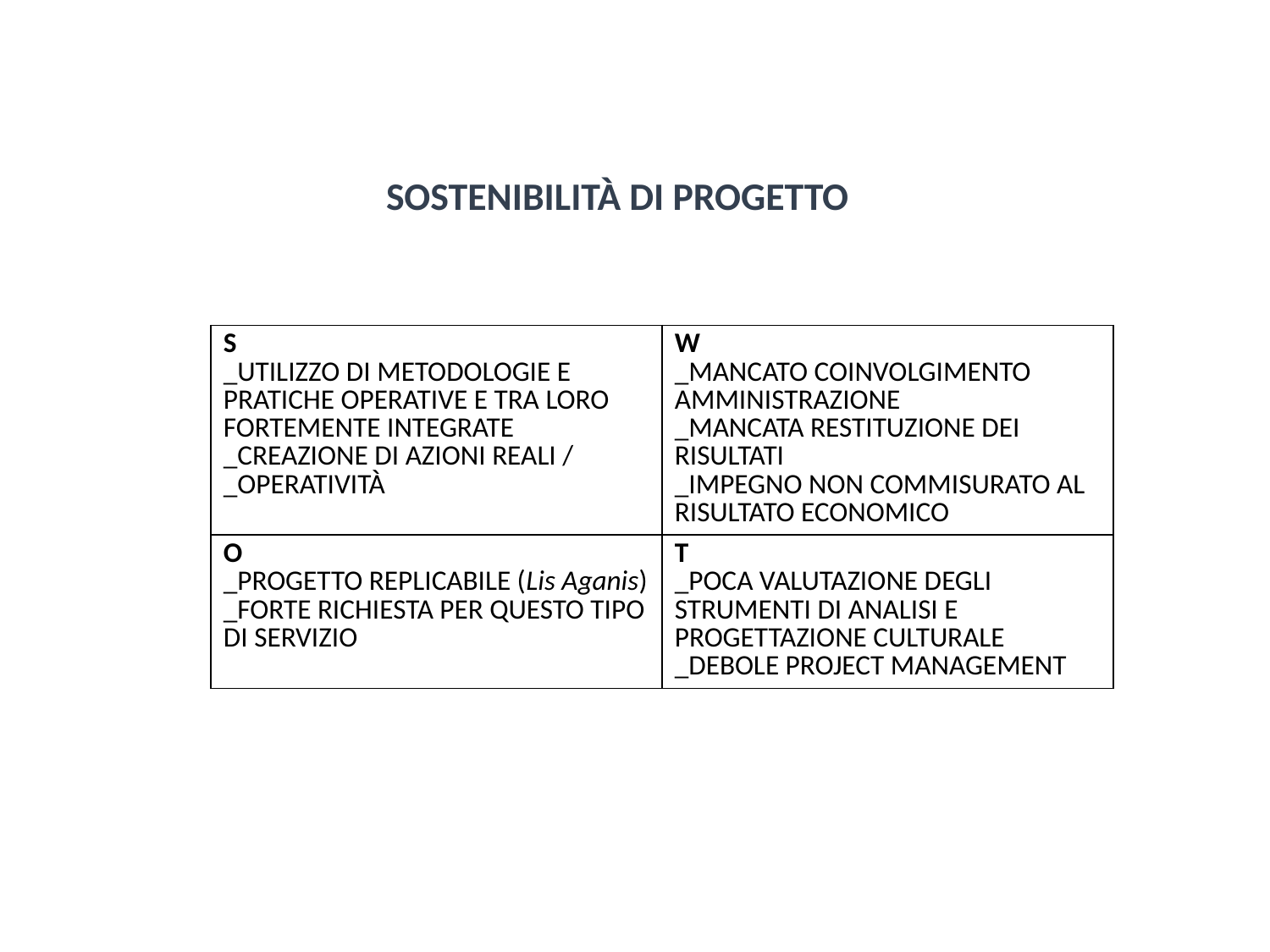

# SOSTENIBILITÀ DI PROGETTO
| S \_UTILIZZO DI METODOLOGIE E PRATICHE OPERATIVE E TRA LORO FORTEMENTE INTEGRATE \_CREAZIONE DI AZIONI REALI / \_OPERATIVITÀ | W \_MANCATO COINVOLGIMENTO AMMINISTRAZIONE \_MANCATA RESTITUZIONE DEI RISULTATI \_IMPEGNO NON COMMISURATO AL RISULTATO ECONOMICO |
| --- | --- |
| O \_PROGETTO REPLICABILE (Lis Aganis) \_FORTE RICHIESTA PER QUESTO TIPO DI SERVIZIO | T \_POCA VALUTAZIONE DEGLI STRUMENTI DI ANALISI E PROGETTAZIONE CULTURALE \_DEBOLE PROJECT MANAGEMENT |